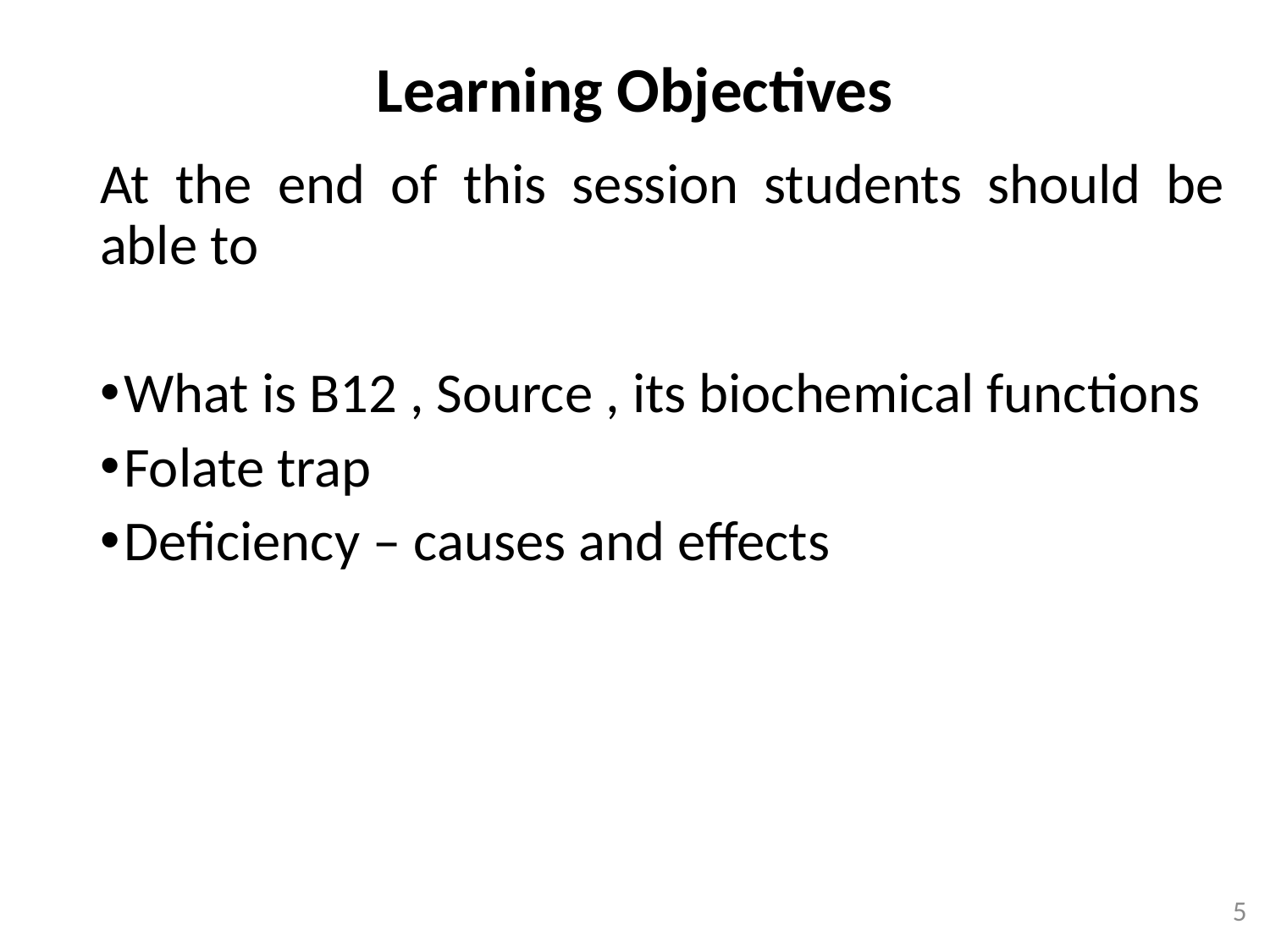

Learning Objectives
At the end of this session students should be able to

What is B12 , Source , its biochemical functions
Folate trap
Deficiency – causes and effects

5